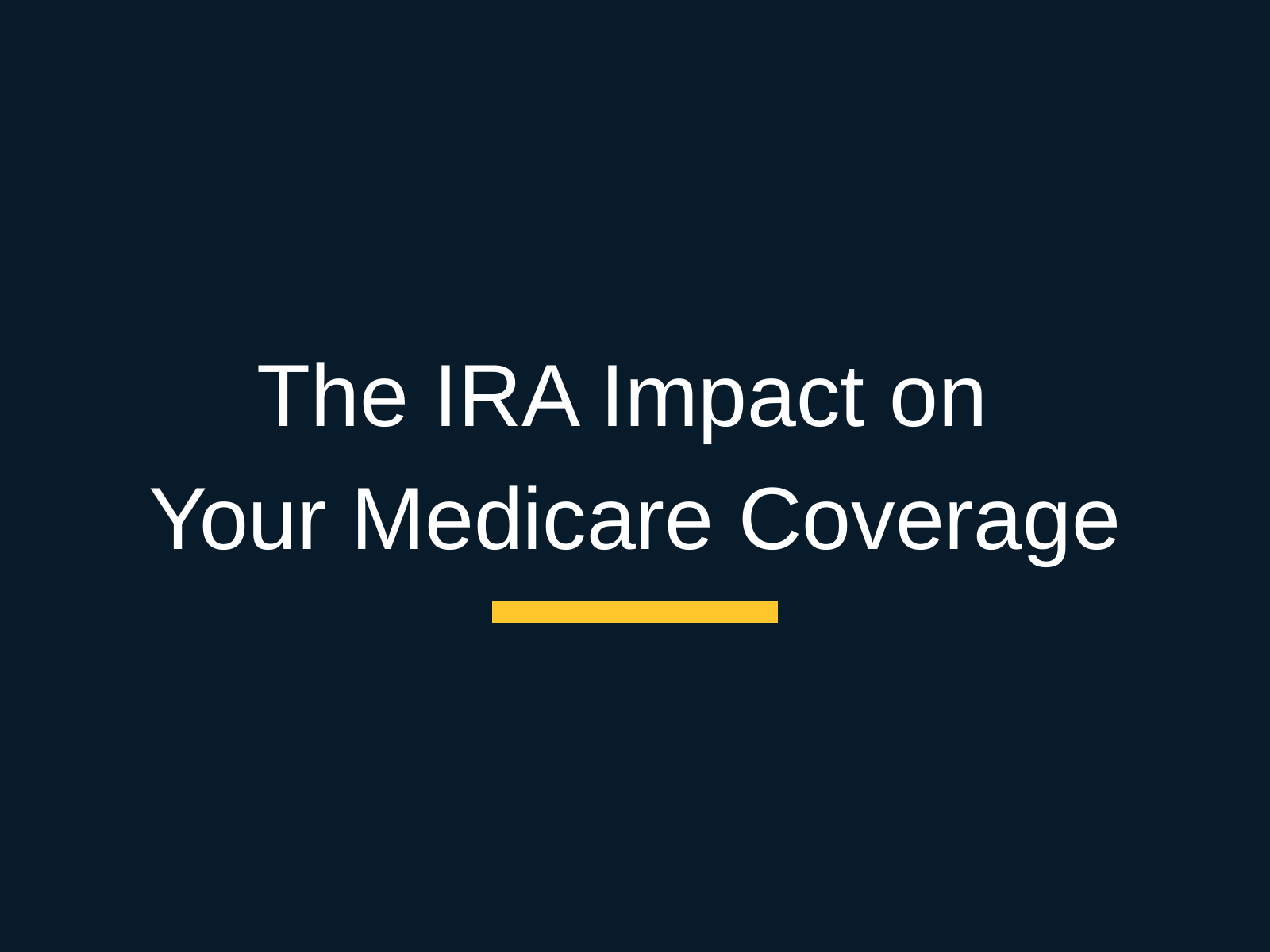

The IRA Impact on
Your Medicare Coverage